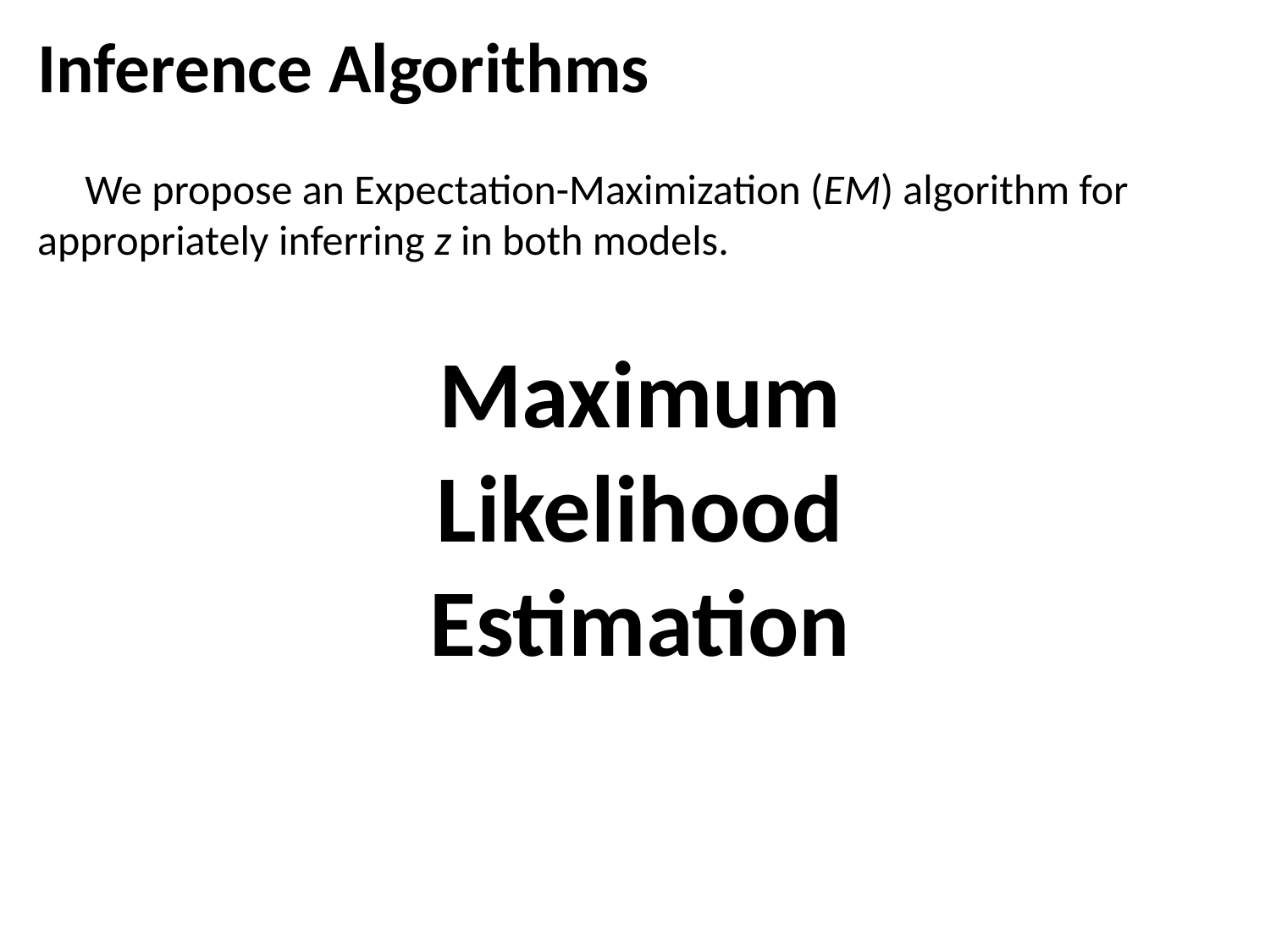

Inference Algorithms
     We propose an Expectation-Maximization (EM) algorithm for appropriately inferring z in both models.
Maximum Likelihood Estimation